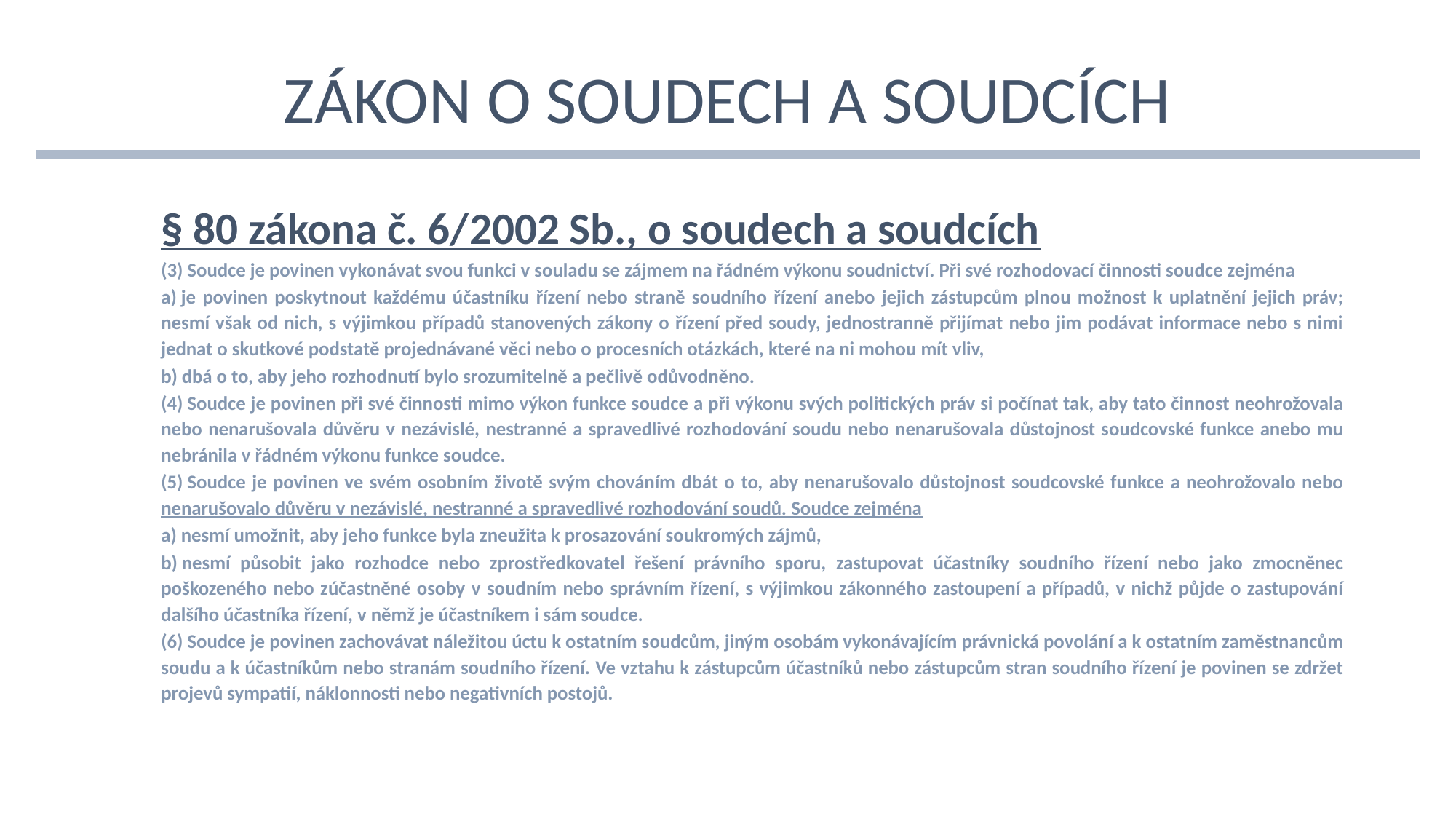

# Zákon o soudech a soudcích
§ 80 zákona č. 6/2002 Sb., o soudech a soudcích
(3) Soudce je povinen vykonávat svou funkci v souladu se zájmem na řádném výkonu soudnictví. Při své rozhodovací činnosti soudce zejména
	a) je povinen poskytnout každému účastníku řízení nebo straně soudního řízení anebo jejich zástupcům plnou možnost k uplatnění jejich práv; nesmí však od nich, s výjimkou případů stanovených zákony o řízení před soudy, jednostranně přijímat nebo jim podávat informace nebo s nimi jednat o skutkové podstatě projednávané věci nebo o procesních otázkách, které na ni mohou mít vliv,
	b) dbá o to, aby jeho rozhodnutí bylo srozumitelně a pečlivě odůvodněno.
(4) Soudce je povinen při své činnosti mimo výkon funkce soudce a při výkonu svých politických práv si počínat tak, aby tato činnost neohrožovala nebo nenarušovala důvěru v nezávislé, nestranné a spravedlivé rozhodování soudu nebo nenarušovala důstojnost soudcovské funkce anebo mu nebránila v řádném výkonu funkce soudce.
(5) Soudce je povinen ve svém osobním životě svým chováním dbát o to, aby nenarušovalo důstojnost soudcovské funkce a neohrožovalo nebo nenarušovalo důvěru v nezávislé, nestranné a spravedlivé rozhodování soudů. Soudce zejména
	a) nesmí umožnit, aby jeho funkce byla zneužita k prosazování soukromých zájmů,
	b) nesmí působit jako rozhodce nebo zprostředkovatel řešení právního sporu, zastupovat účastníky soudního řízení nebo jako zmocněnec poškozeného nebo zúčastněné osoby v soudním nebo správním řízení, s výjimkou zákonného zastoupení a případů, v nichž půjde o zastupování dalšího účastníka řízení, v němž je účastníkem i sám soudce.
(6) Soudce je povinen zachovávat náležitou úctu k ostatním soudcům, jiným osobám vykonávajícím právnická povolání a k ostatním zaměstnancům soudu a k účastníkům nebo stranám soudního řízení. Ve vztahu k zástupcům účastníků nebo zástupcům stran soudního řízení je povinen se zdržet projevů sympatií, náklonnosti nebo negativních postojů.